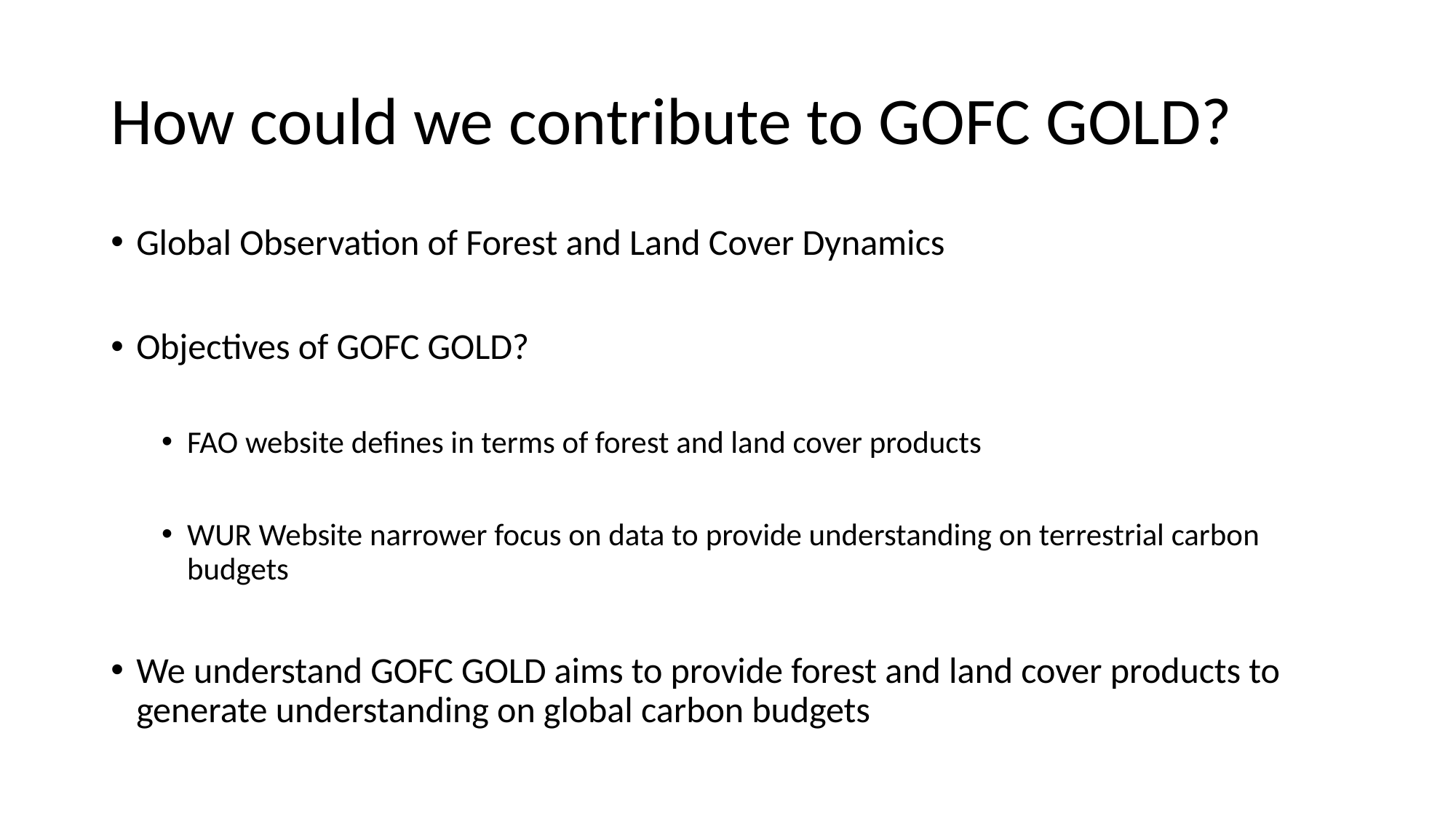

# How could we contribute to GOFC GOLD?
Global Observation of Forest and Land Cover Dynamics

Objectives of GOFC GOLD?

FAO website defines in terms of forest and land cover products

WUR Website narrower focus on data to provide understanding on terrestrial carbon budgets

We understand GOFC GOLD aims to provide forest and land cover products to generate understanding on global carbon budgets